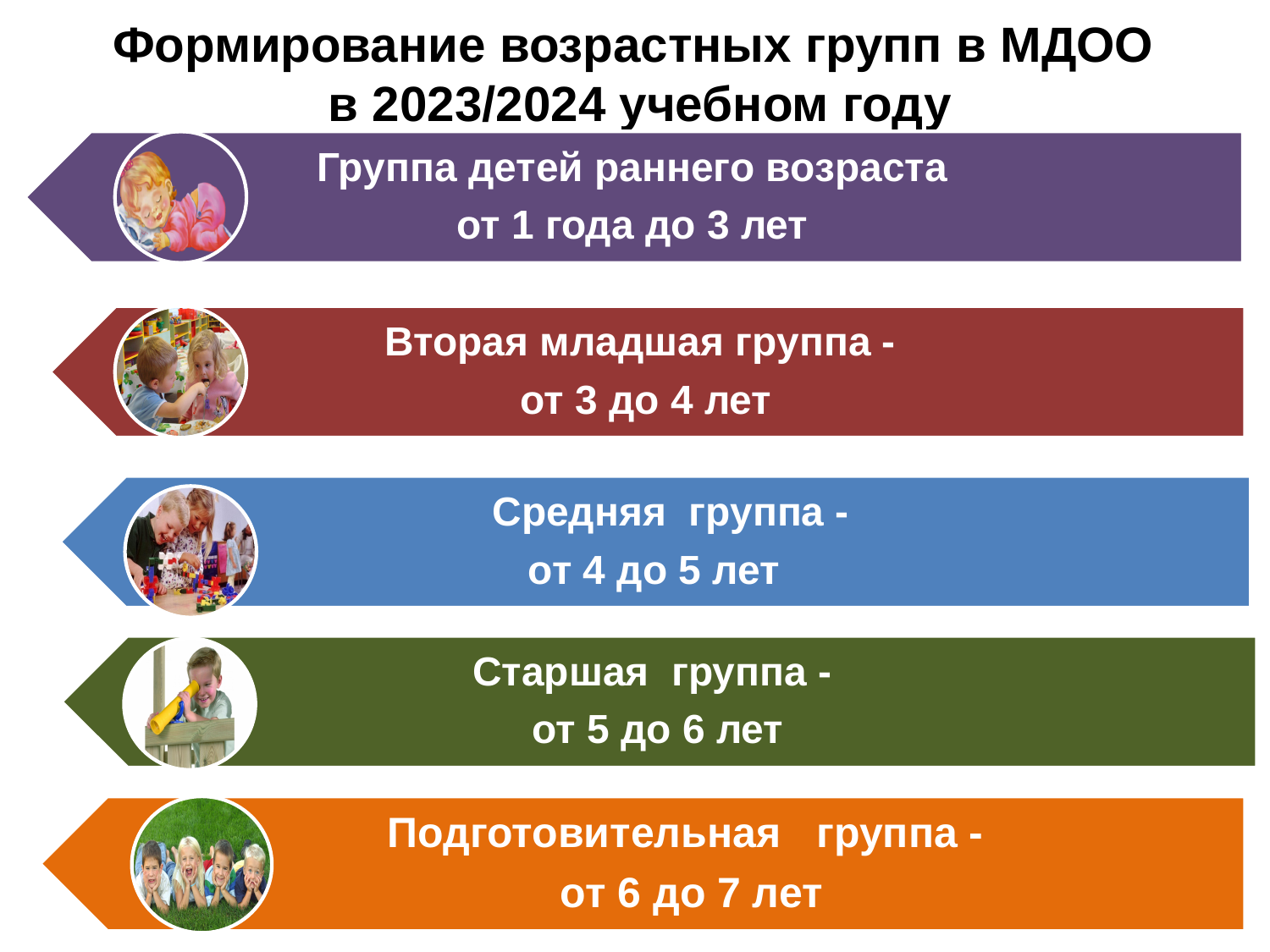

# Формирование возрастных групп в МДОО в 2023/2024 учебном году
Вторая младшая группа -
от 3 до 4 лет
Группа детей раннего возраста
от 1 года до 3 лет
    Средняя  группа -
от 4 до 5 лет
Старшая  группа -
от 5 до 6 лет
Подготовительная   группа -
от 6 до 7 лет